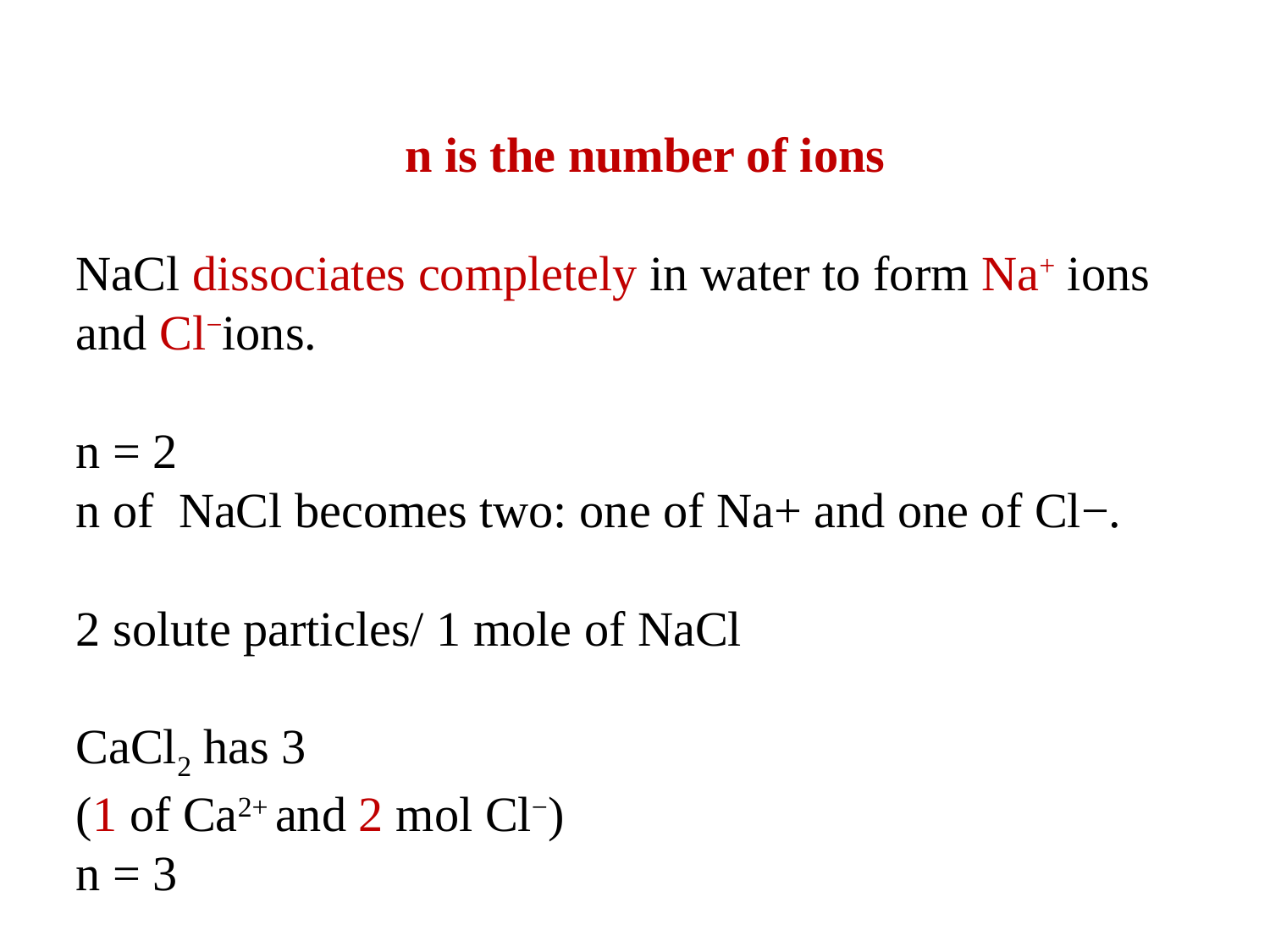

n is the number of ions

NaCl dissociates completely in water to form Na+ ions and Cl−ions.

n = 2
n of  NaCl becomes two: one of Na+ and one of Cl−.

2 solute particles/ 1 mole of NaCl

CaCl2 has 3
(1 of Ca2+ and 2 mol Cl−)
n = 3